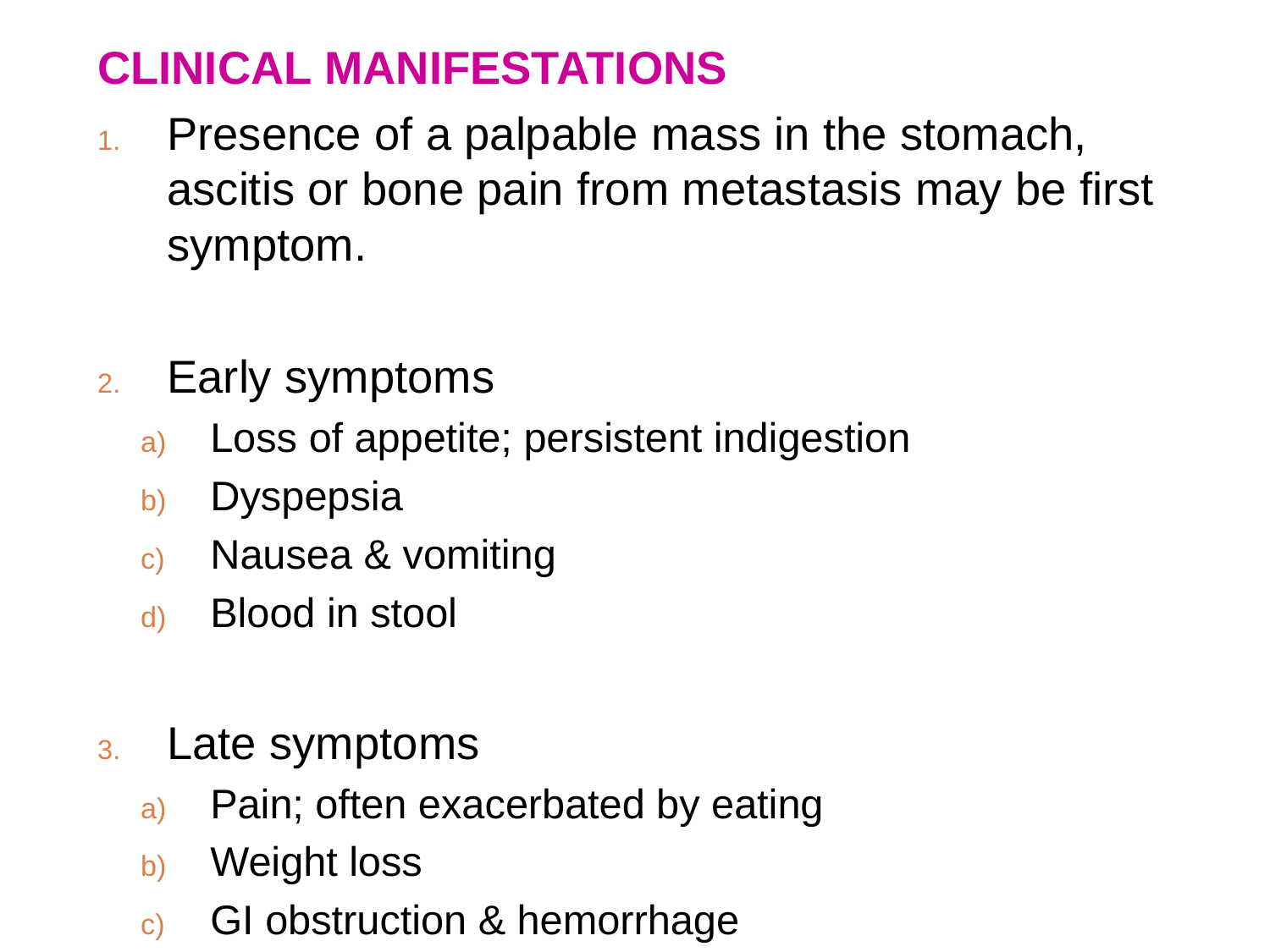

CLINICAL MANIFESTATIONS
Presence of a palpable mass in the stomach, ascitis or bone pain from metastasis may be first symptom.

Early symptoms
Loss of appetite; persistent indigestion
Dyspepsia
Nausea & vomiting
Blood in stool

Late symptoms
Pain; often exacerbated by eating
Weight loss
GI obstruction & hemorrhage